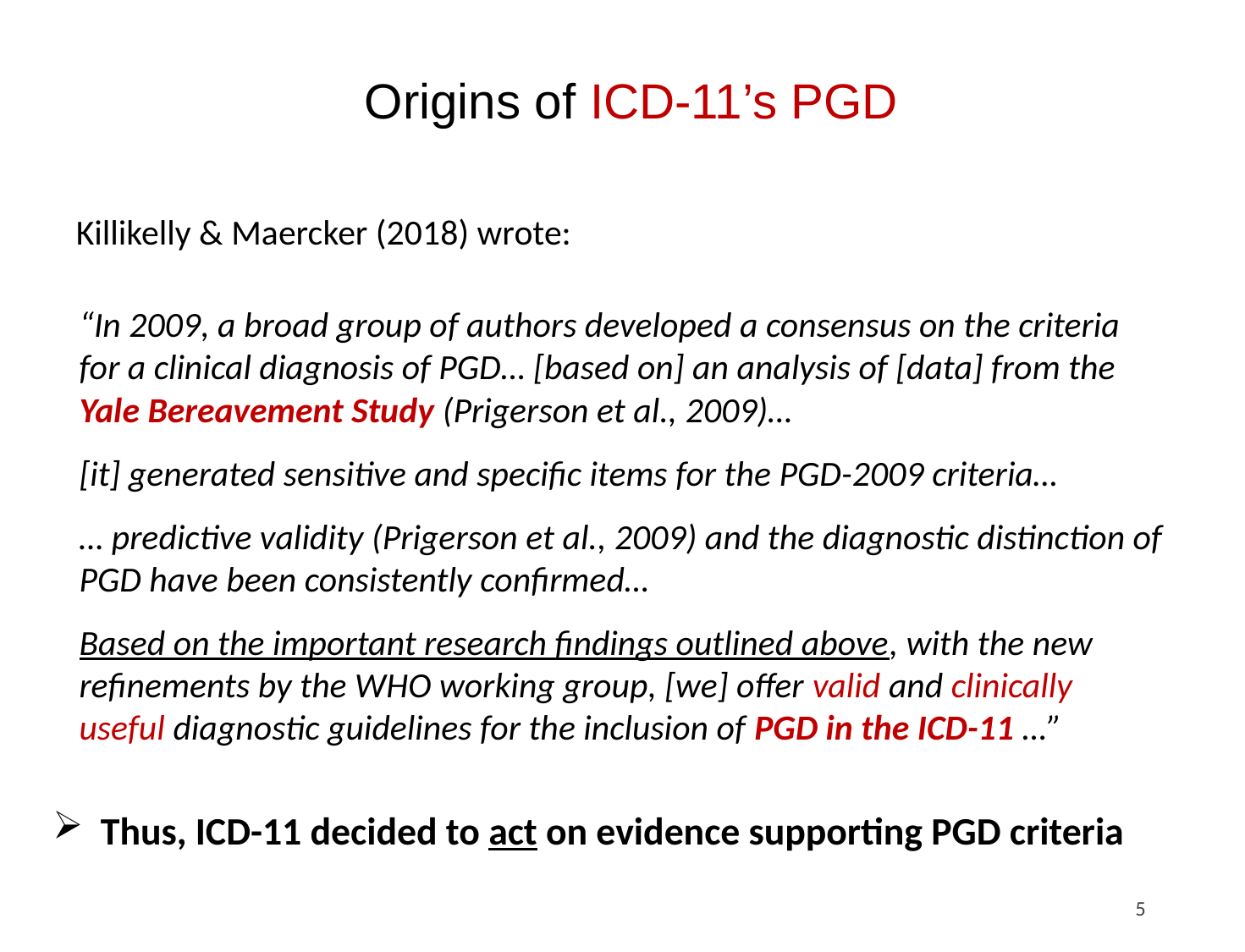

# Origins of ICD-11’s PGD
Killikelly & Maercker (2018) wrote:
“In 2009, a broad group of authors developed a consensus on the criteria for a clinical diagnosis of PGD… [based on] an analysis of [data] from the Yale Bereavement Study (Prigerson et al., 2009)…
[it] generated sensitive and specific items for the PGD-2009 criteria…
… predictive validity (Prigerson et al., 2009) and the diagnostic distinction of PGD have been consistently confirmed…
Based on the important research findings outlined above, with the new refinements by the WHO working group, [we] offer valid and clinically useful diagnostic guidelines for the inclusion of PGD in the ICD-11 …”
Thus, ICD-11 decided to act on evidence supporting PGD criteria
5